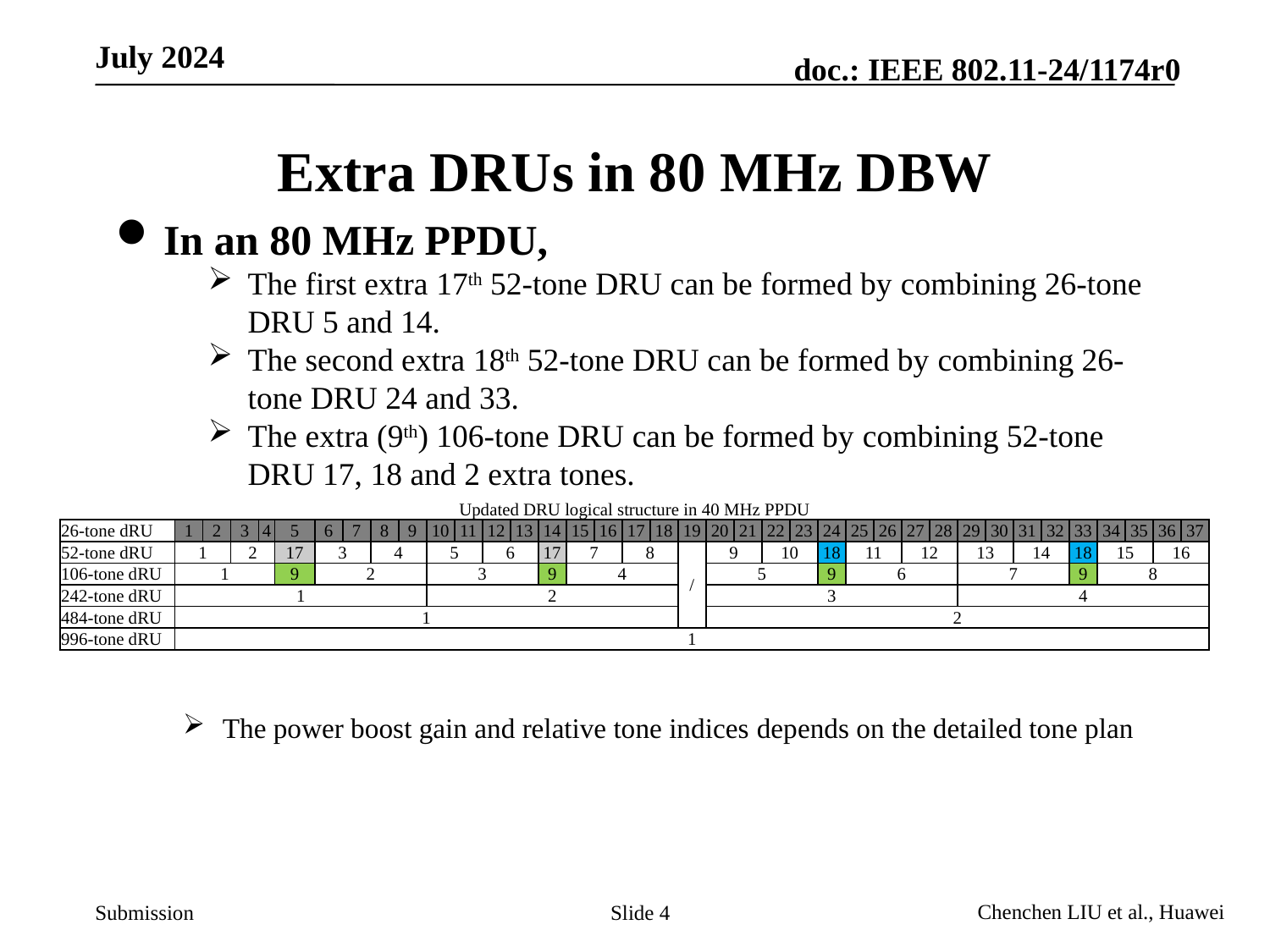

# Extra DRUs in 80 MHz DBW
In an 80 MHz PPDU,
The first extra 17th 52-tone DRU can be formed by combining 26-tone DRU 5 and 14.
The second extra 18th 52-tone DRU can be formed by combining 26-tone DRU 24 and 33.
The extra (9th) 106-tone DRU can be formed by combining 52-tone DRU 17, 18 and 2 extra tones.

| Updated DRU logical structure in 40 MHz PPDU |  |  |  |  |  |  |  |  |  |  |  |  |  |  |  |  |  |  |  |  |  |  |  |  |  |  |  |  |  |  |  |  |  |  |  |  |  |
| --- | --- | --- | --- | --- | --- | --- | --- | --- | --- | --- | --- | --- | --- | --- | --- | --- | --- | --- | --- | --- | --- | --- | --- | --- | --- | --- | --- | --- | --- | --- | --- | --- | --- | --- | --- | --- | --- |
| 26-tone dRU | 1 | 2 | 3 | 4 | 5 | 6 | 7 | 8 | 9 | 10 | 11 | 12 | 13 | 14 | 15 | 16 | 17 | 18 | 19 | 20 | 21 | 22 | 23 | 24 | 25 | 26 | 27 | 28 | 29 | 30 | 31 | 32 | 33 | 34 | 35 | 36 | 37 |
| 52-tone dRU | 1 |  | 2 |  | 17 | 3 |  | 4 |  | 5 |  | 6 |  | 17 | 7 |  | 8 |  | / | 9 |  | 10 |  | 18 | 11 |  | 12 |  | 13 |  | 14 |  | 18 | 15 |  | 16 |  |
| 106-tone dRU | 1 |  |  |  | 9 | 2 |  |  |  | 3 |  |  |  | 9 | 4 |  |  |  |  | 5 |  |  |  | 9 | 6 |  |  |  | 7 |  |  |  | 9 | 8 |  |  |  |
| 242-tone dRU | 1 |  |  |  |  |  |  |  |  | 2 |  |  |  |  |  |  |  |  |  | 3 |  |  |  |  |  |  |  |  | 4 |  |  |  |  |  |  |  |  |
| 484-tone dRU | 1 |  |  |  |  |  |  |  |  |  |  |  |  |  |  |  |  |  |  | 2 |  |  |  |  |  |  |  |  |  |  |  |  |  |  |  |  |  |
| 996-tone dRU | 1 |  |  |  |  |  |  |  |  |  |  |  |  |  |  |  |  |  |  |  |  |  |  |  |  |  |  |  |  |  |  |  |  |  |  |  |  |
The power boost gain and relative tone indices depends on the detailed tone plan
Slide 4